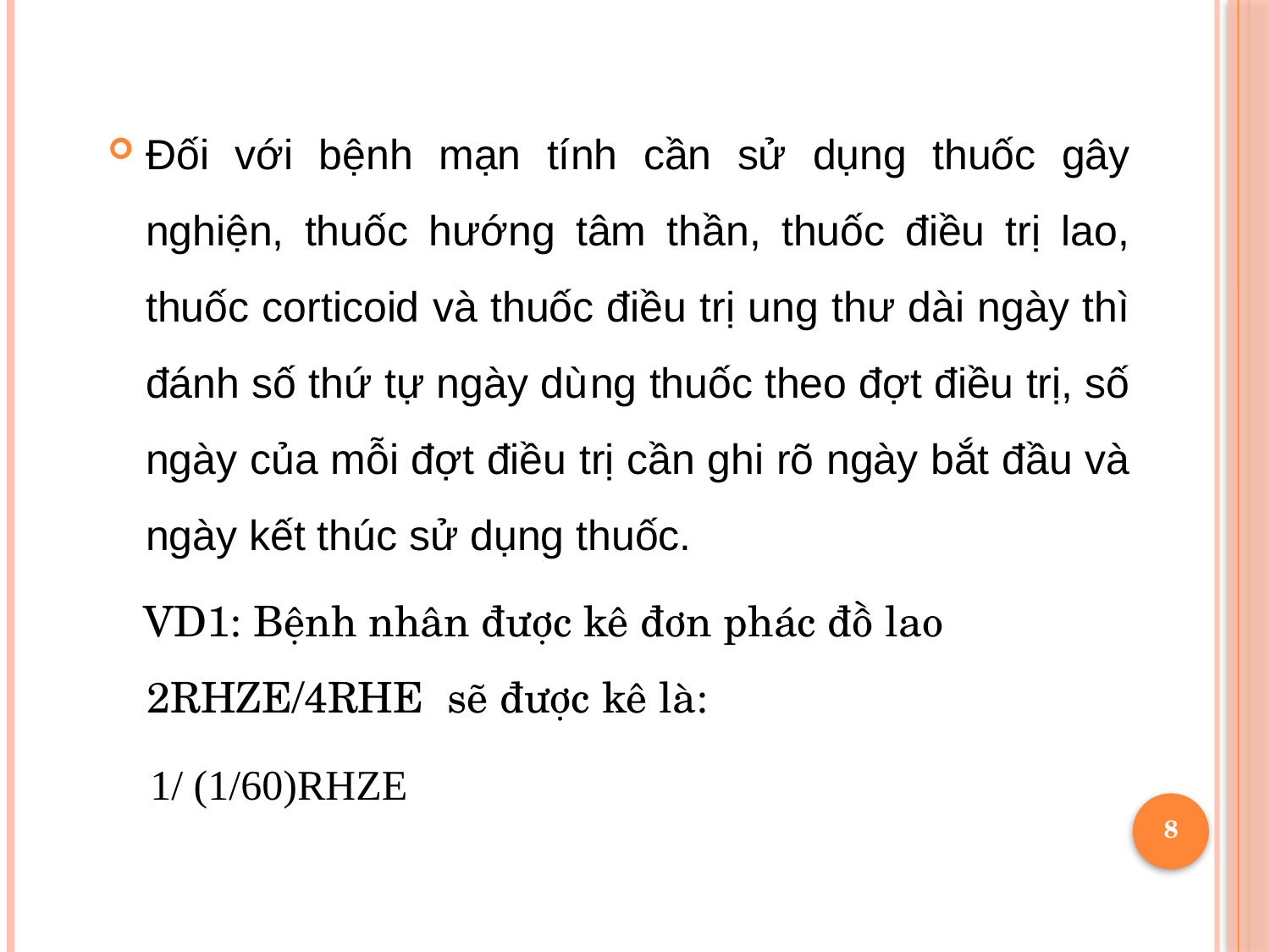

Đối với bệnh mạn tính cần sử dụng thuốc gây nghiện, thuốc hướng tâm thần, thuốc điều trị lao, thuốc corticoid và thuốc điều trị ung thư dài ngày thì đánh số thứ tự ngày dùng thuốc theo đợt điều trị, số ngày của mỗi đợt điều trị cần ghi rõ ngày bắt đầu và ngày kết thúc sử dụng thuốc.
   VD1: Bệnh nhân được kê đơn phác đồ lao   2RHZE/4RHE  sẽ được kê là:
    1/ (1/60)RHZE
8